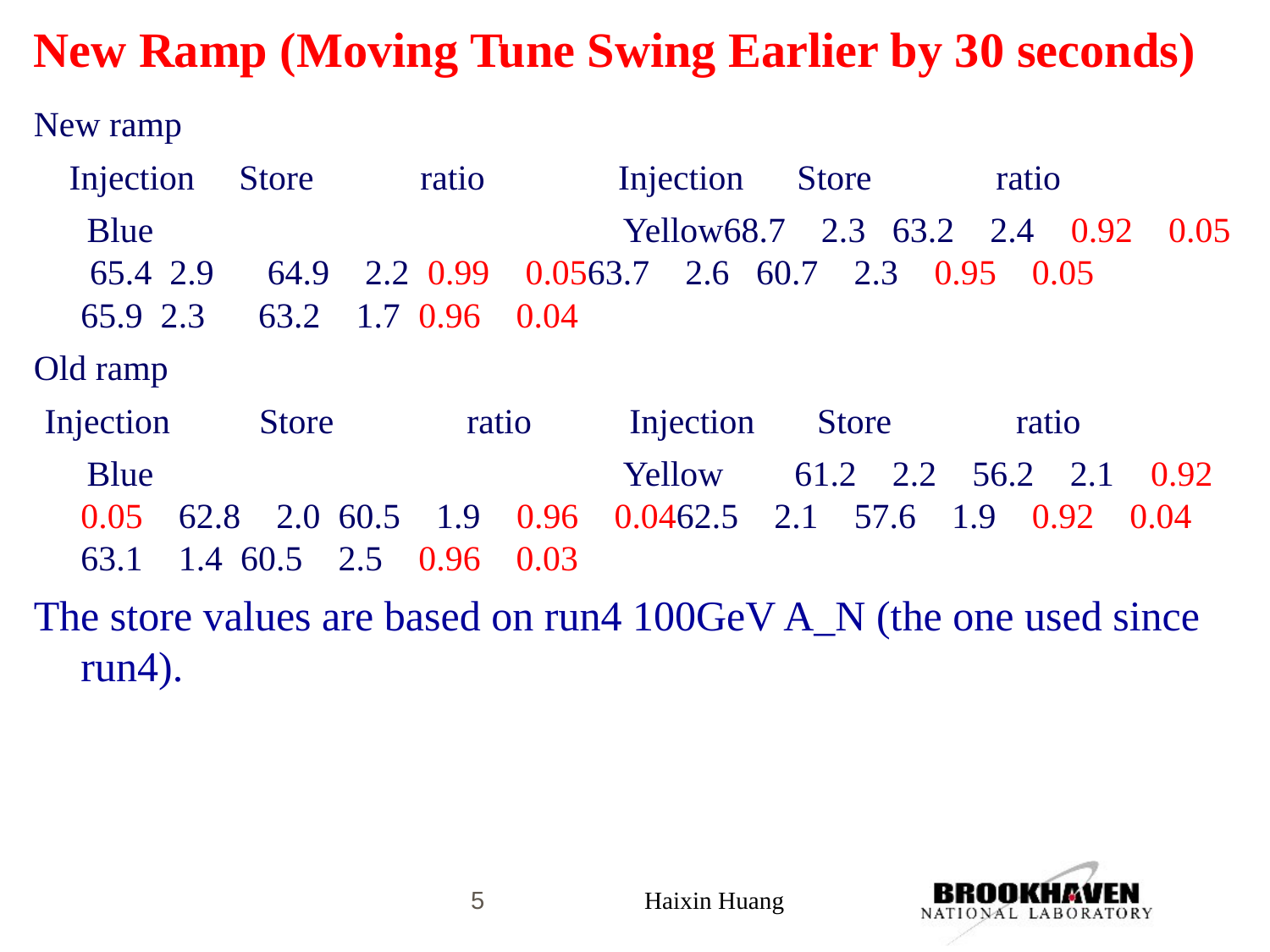

# New Ramp (Moving Tune Swing Earlier by 30 seconds)
New ramp
    Injection     Store            ratio               Injection      Store              ratio
      Blue                                                     Yellow 68.7    2.3   63.2    2.4    0.92    0.05    65.4  2.9      64.9    2.2  0.99    0.05 63.7    2.6   60.7    2.3    0.95    0.05    65.9  2.3      63.2    1.7  0.96    0.04
Old ramp
 Injection          Store               ratio           Injection       Store              ratio
      Blue                                                     Yellow         61.2    2.2    56.2    2.1    0.92    0.05    62.8    2.0  60.5    1.9    0.96    0.04 62.5    2.1    57.6    1.9    0.92    0.04    63.1    1.4  60.5    2.5    0.96    0.03
The store values are based on run4 100GeV A_N (the one used since run4).

5
Haixin Huang